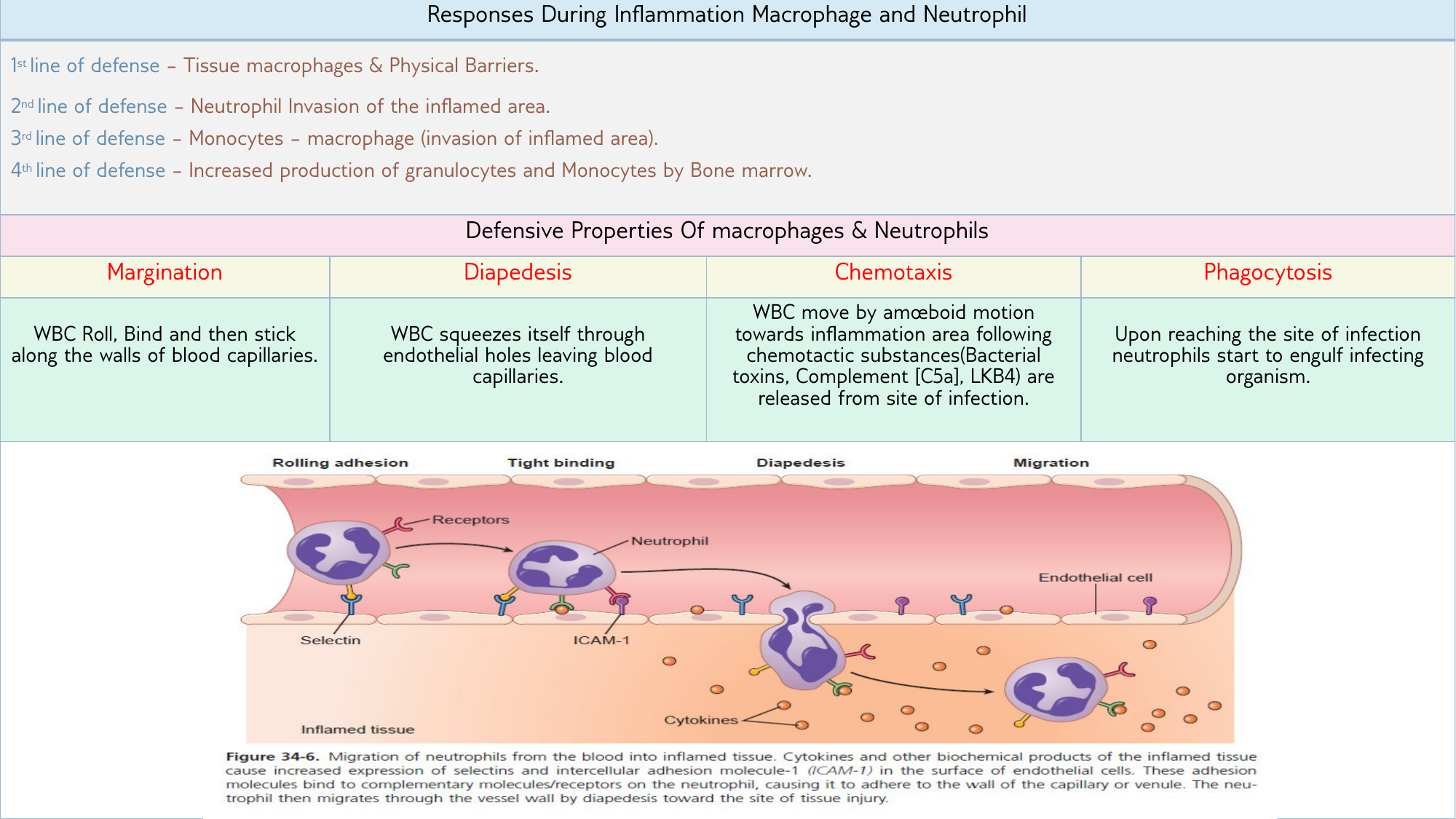

| Responses During Inflammation Macrophage and Neutrophil |  |  |  |
| --- | --- | --- | --- |
| 1st line of defense – Tissue macrophages & Physical Barriers. 2nd line of defense – Neutrophil Invasion of the inflamed area. 3rd line of defense – Monocytes – macrophage (invasion of inflamed area). 4th line of defense – Increased production of granulocytes and Monocytes by Bone marrow. |  |  |  |
| Defensive Properties Of macrophages & Neutrophils |  |  |  |
| Margination | Diapedesis | Chemotaxis | Phagocytosis |
| WBC Roll, Bind and then stick along the walls of blood capillaries. | WBC squeezes itself through endothelial holes leaving blood capillaries. | WBC move by amoeboid motion towards inflammation area following chemotactic substances(Bacterial toxins, Complement [C5a], LKB4) are released from site of infection. | Upon reaching the site of infection neutrophils start to engulf infecting organism. |
|  |  |  |  |

9